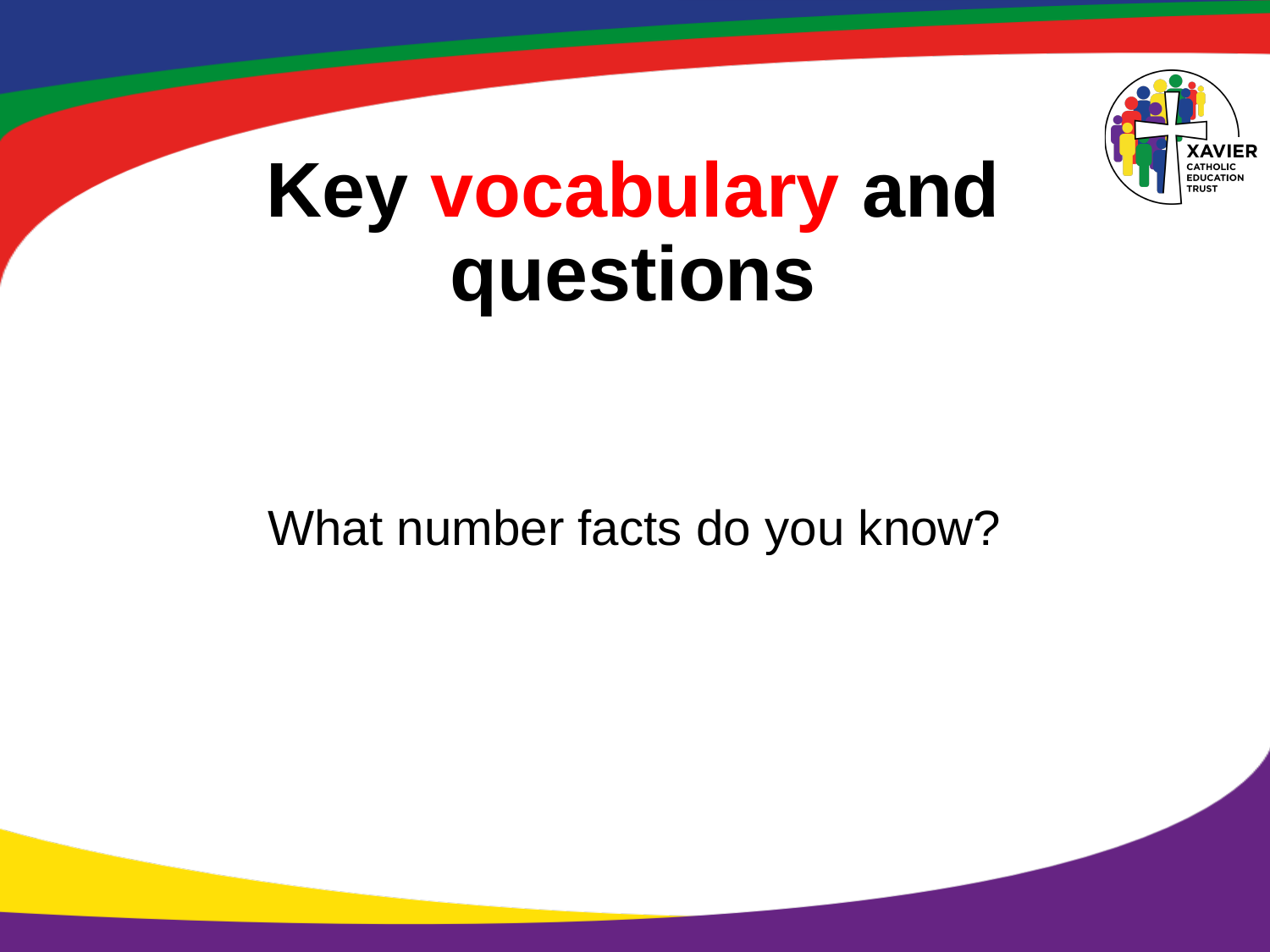

# Key vocabulary and questions
What number facts do you know?